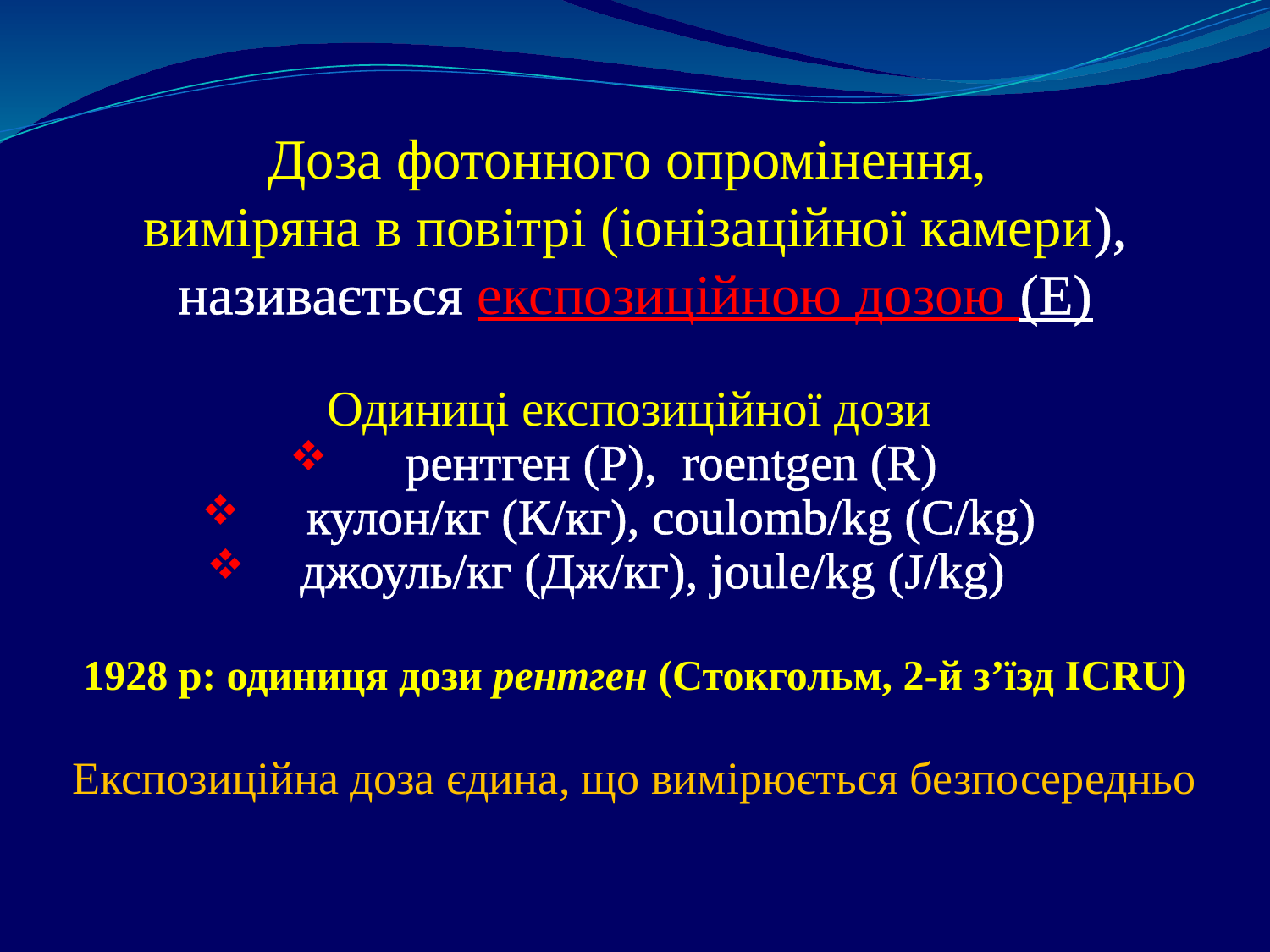

Доза фотонного опромінення,
виміряна в повітрі (іонізаційної камери), називається експозиційною дозою (E)
Одиниці експозиційної дози
 рентген (Р),  roentgen (R)
 кулон/кг (К/кг), coulomb/kg (C/kg)
джоуль/кг (Дж/кг), joule/kg (J/kg)

1928 р: одиниця дози рентген (Стокгольм, 2-й з’їзд ICRU)
Експозиційна доза єдина, що вимірюється безпосередньо